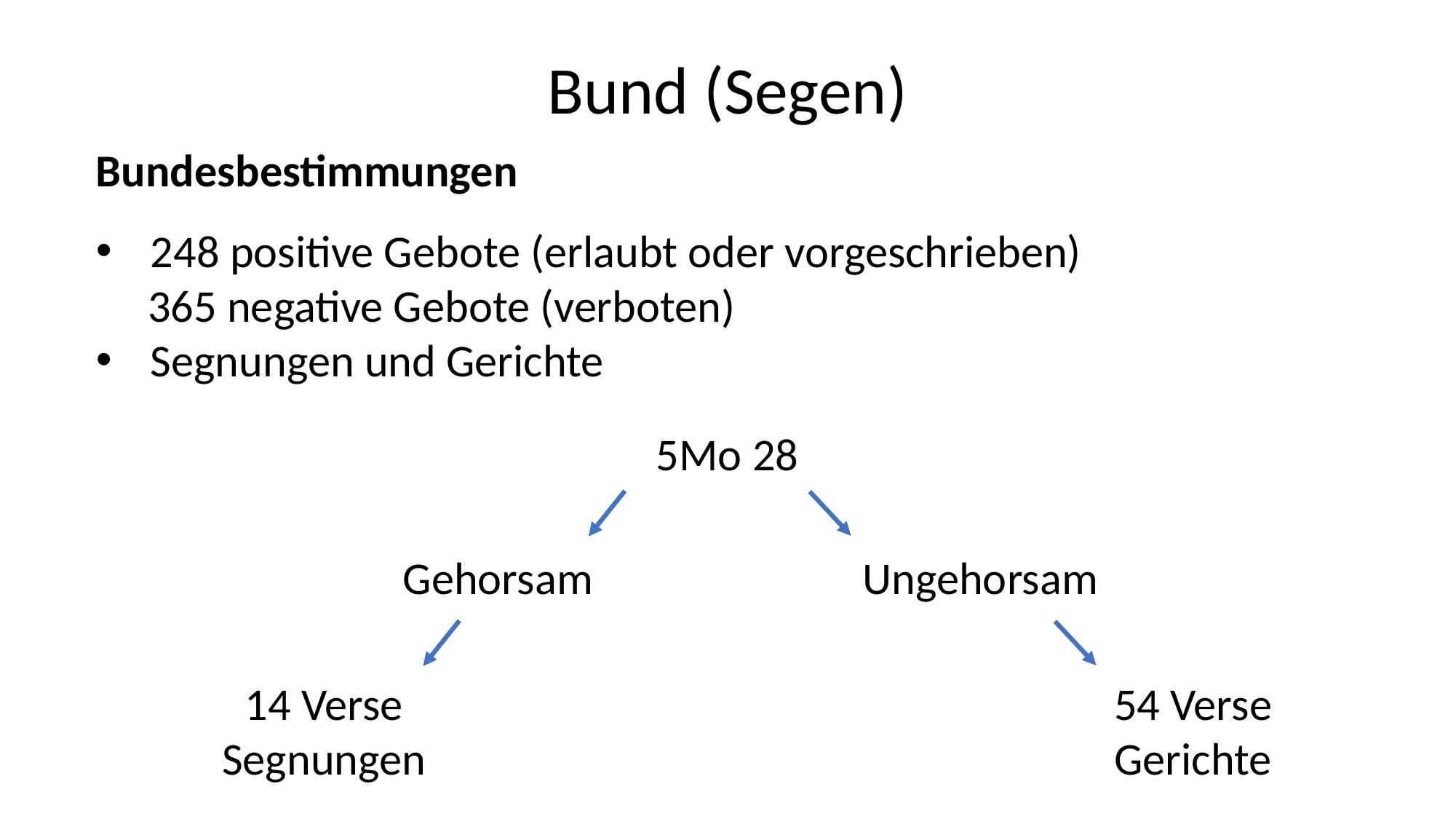

# Bund (Segen)
Bundesbestimmungen
248 positive Gebote (erlaubt oder vorgeschrieben)
     365 negative Gebote (verboten)
Segnungen und Gerichte

5Mo 28
Gehorsam
Ungehorsam
54 Verse Gerichte
14 Verse Segnungen